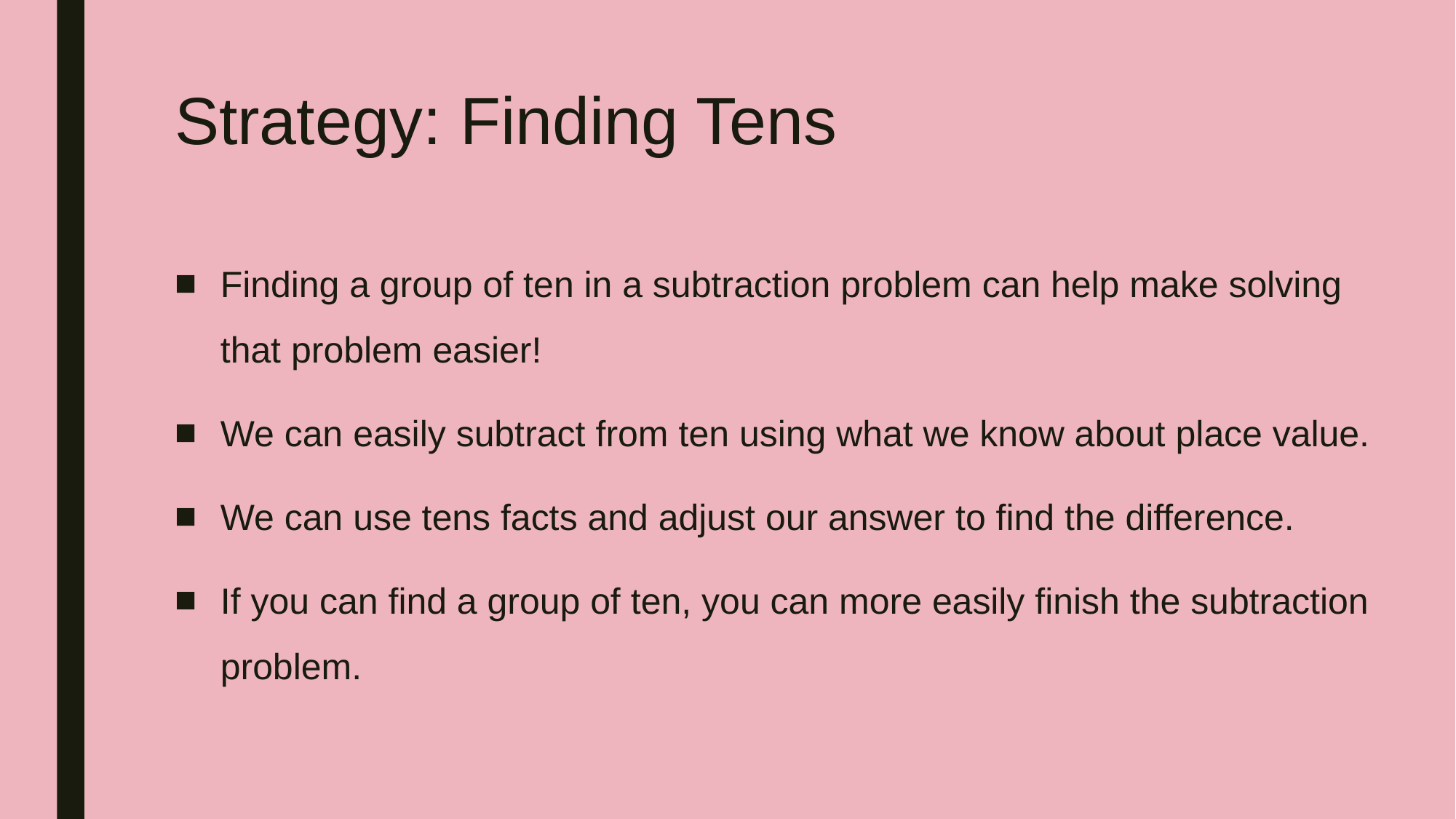

# Strategy: Finding Tens
Finding a group of ten in a subtraction problem can help make solving that problem easier!
We can easily subtract from ten using what we know about place value.
We can use tens facts and adjust our answer to find the difference.
If you can find a group of ten, you can more easily finish the subtraction problem.